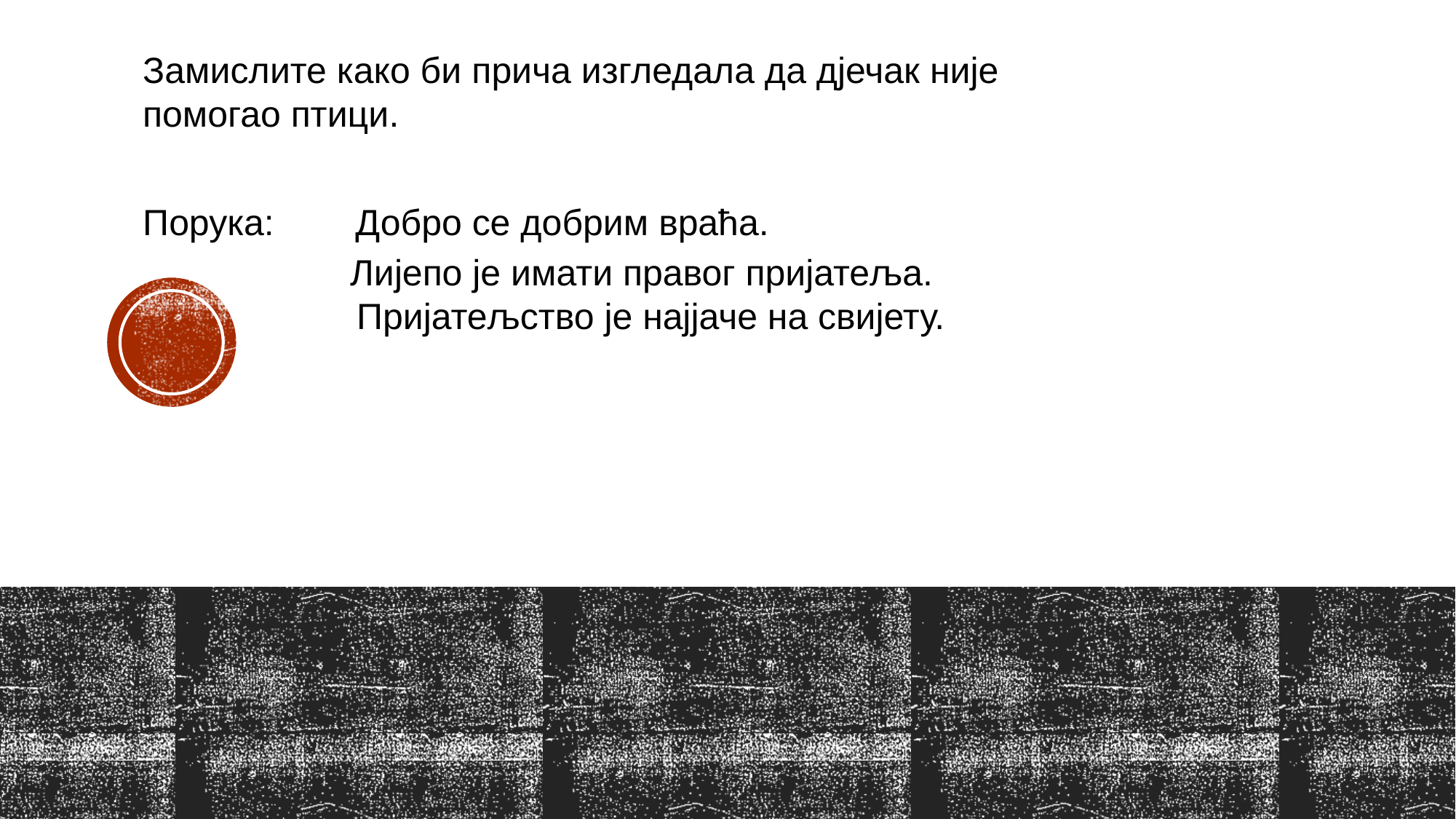

Замислите како би прича изгледала да дјечак није помогао птици.
Порука:        Добро се добрим враћа.
               Лијепо је имати правог пријатеља.
                     Пријатељство је најјаче на свијету.